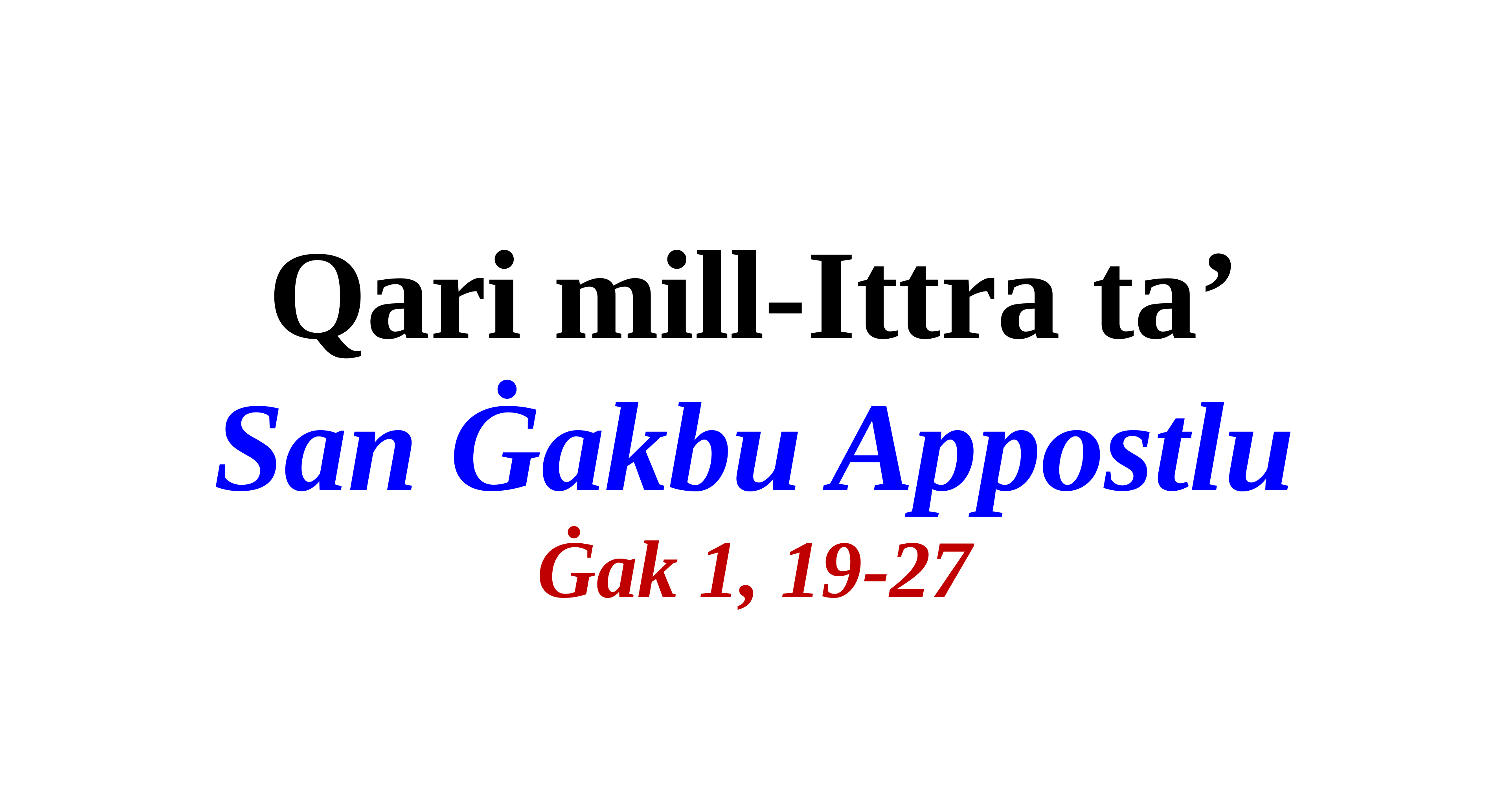

Qari mill-Ittra ta’
San Ġakbu Appostlu
Ġak 1, 19-27